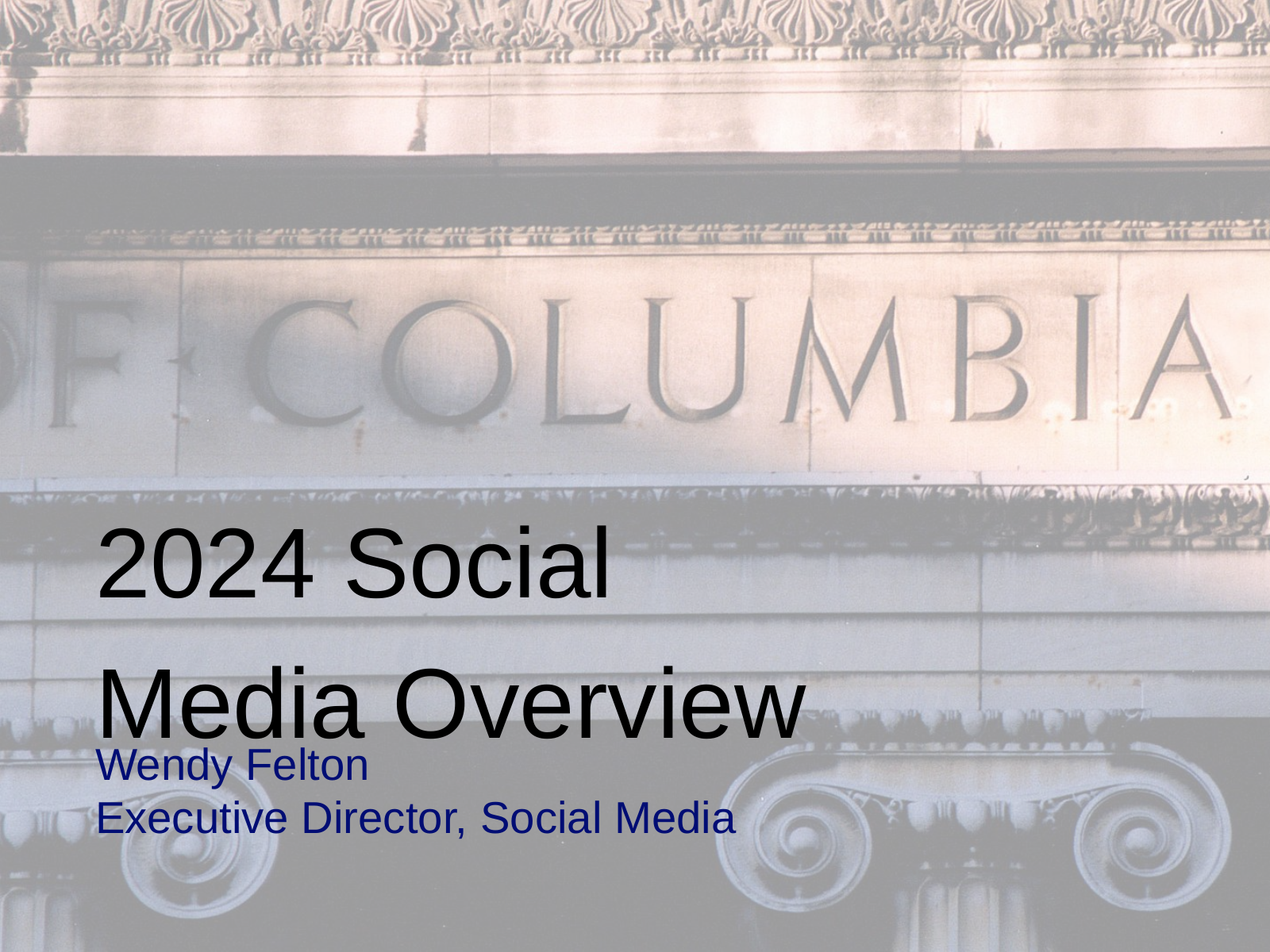

2024 Social Media Overview
Wendy Felton
Executive Director, Social Media